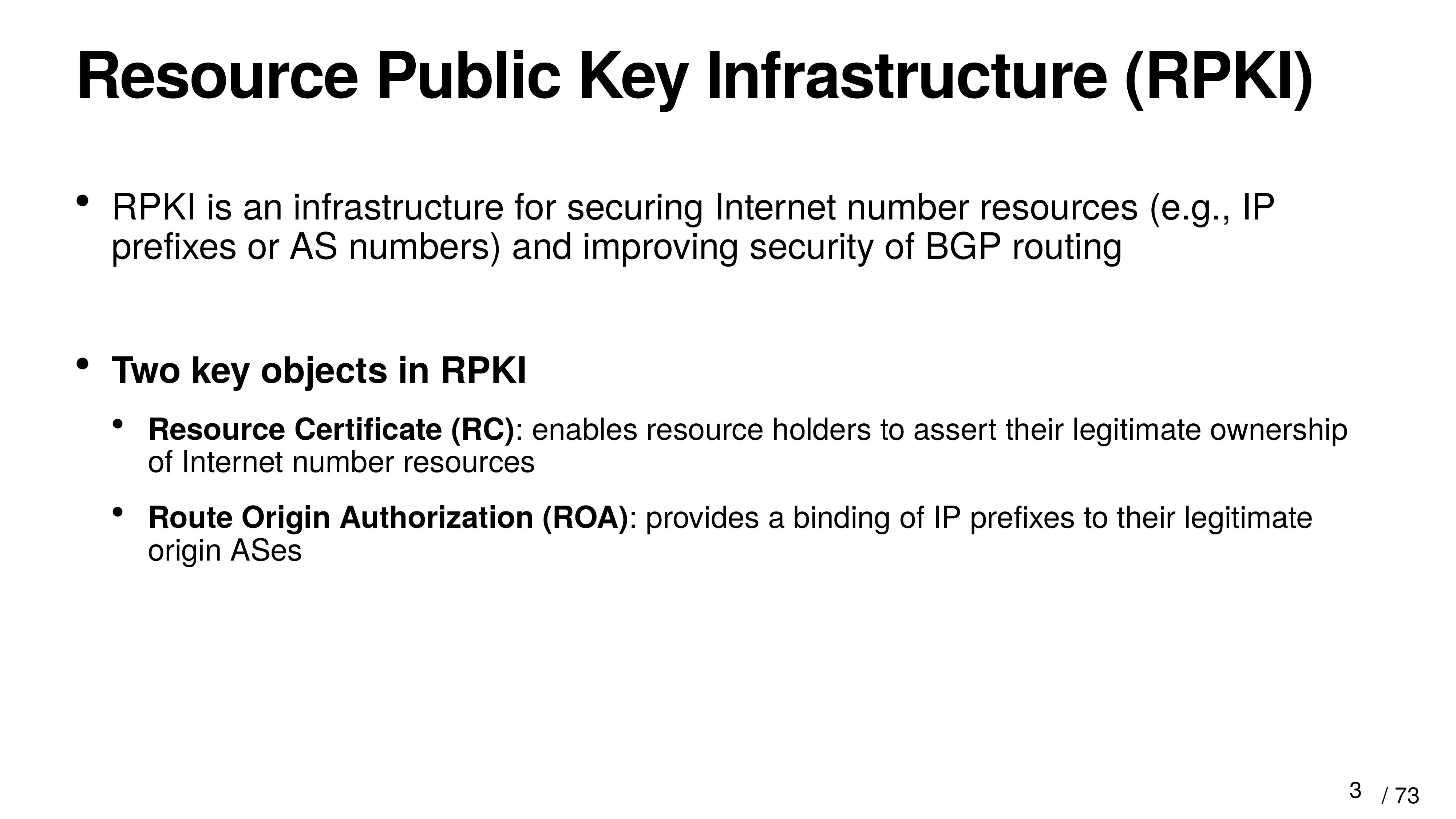

# Resource Public Key Infrastructure (RPKI)
RPKI is an infrastructure for securing Internet number resources (e.g., IP prefixes or AS numbers) and improving security of BGP routing

Two key objects in RPKI
Resource Certificate (RC): enables resource holders to assert their legitimate ownership of Internet number resources
Route Origin Authorization (ROA): provides a binding of IP prefixes to their legitimate origin ASes
3